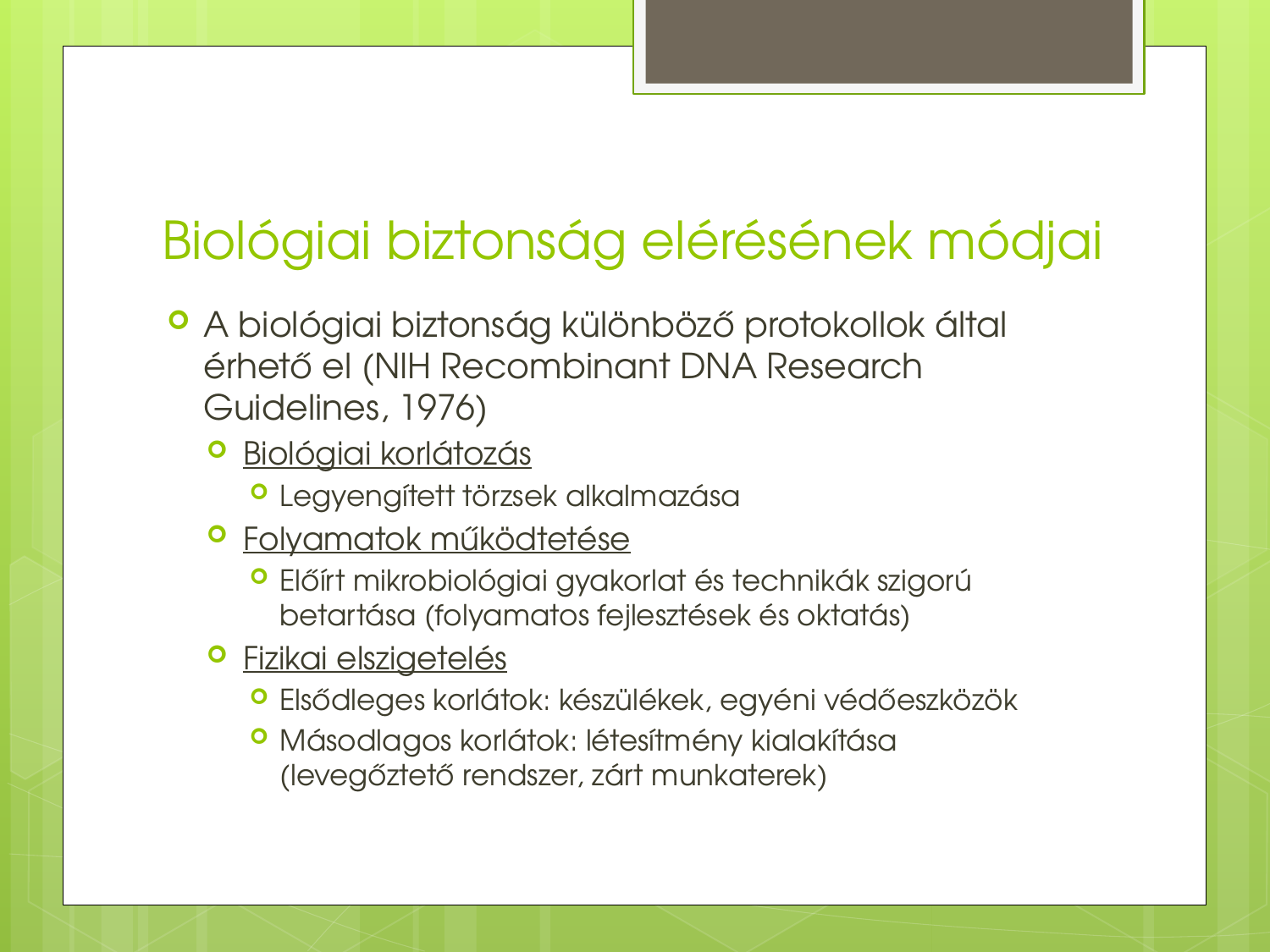

# Biológiai biztonság elérésének módjai
A biológiai biztonság különböző protokollok által érhető el (NIH Recombinant DNA Research Guidelines, 1976)
Biológiai korlátozás
Legyengített törzsek alkalmazása
Folyamatok működtetése
Előírt mikrobiológiai gyakorlat és technikák szigorú betartása (folyamatos fejlesztések és oktatás)
Fizikai elszigetelés
Elsődleges korlátok: készülékek, egyéni védőeszközök
Másodlagos korlátok: létesítmény kialakítása (levegőztető rendszer, zárt munkaterek)